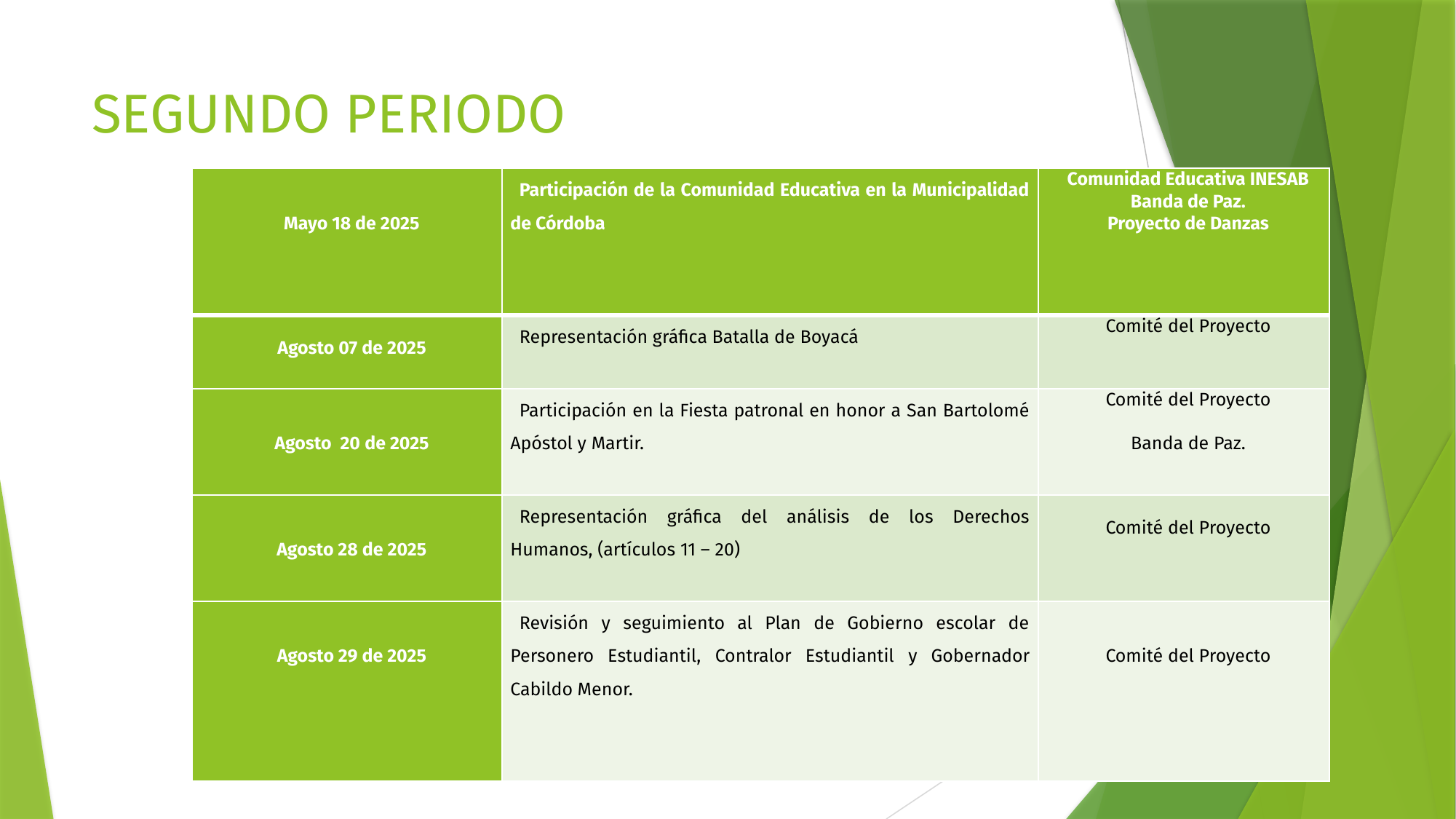

# SEGUNDO PERIODO
| Mayo 18 de 2025 | Participación de la Comunidad Educativa en la Municipalidad de Córdoba | Comunidad Educativa INESAB Banda de Paz. Proyecto de Danzas |
| --- | --- | --- |
| Agosto 07 de 2025 | Representación gráfica Batalla de Boyacá | Comité del Proyecto |
| Agosto 20 de 2025 | Participación en la Fiesta patronal en honor a San Bartolomé Apóstol y Martir. | Comité del Proyecto   Banda de Paz. |
| Agosto 28 de 2025 | Representación gráfica del análisis de los Derechos Humanos, (artículos 11 – 20) | Comité del Proyecto |
| Agosto 29 de 2025 | Revisión y seguimiento al Plan de Gobierno escolar de Personero Estudiantil, Contralor Estudiantil y Gobernador Cabildo Menor. | Comité del Proyecto |